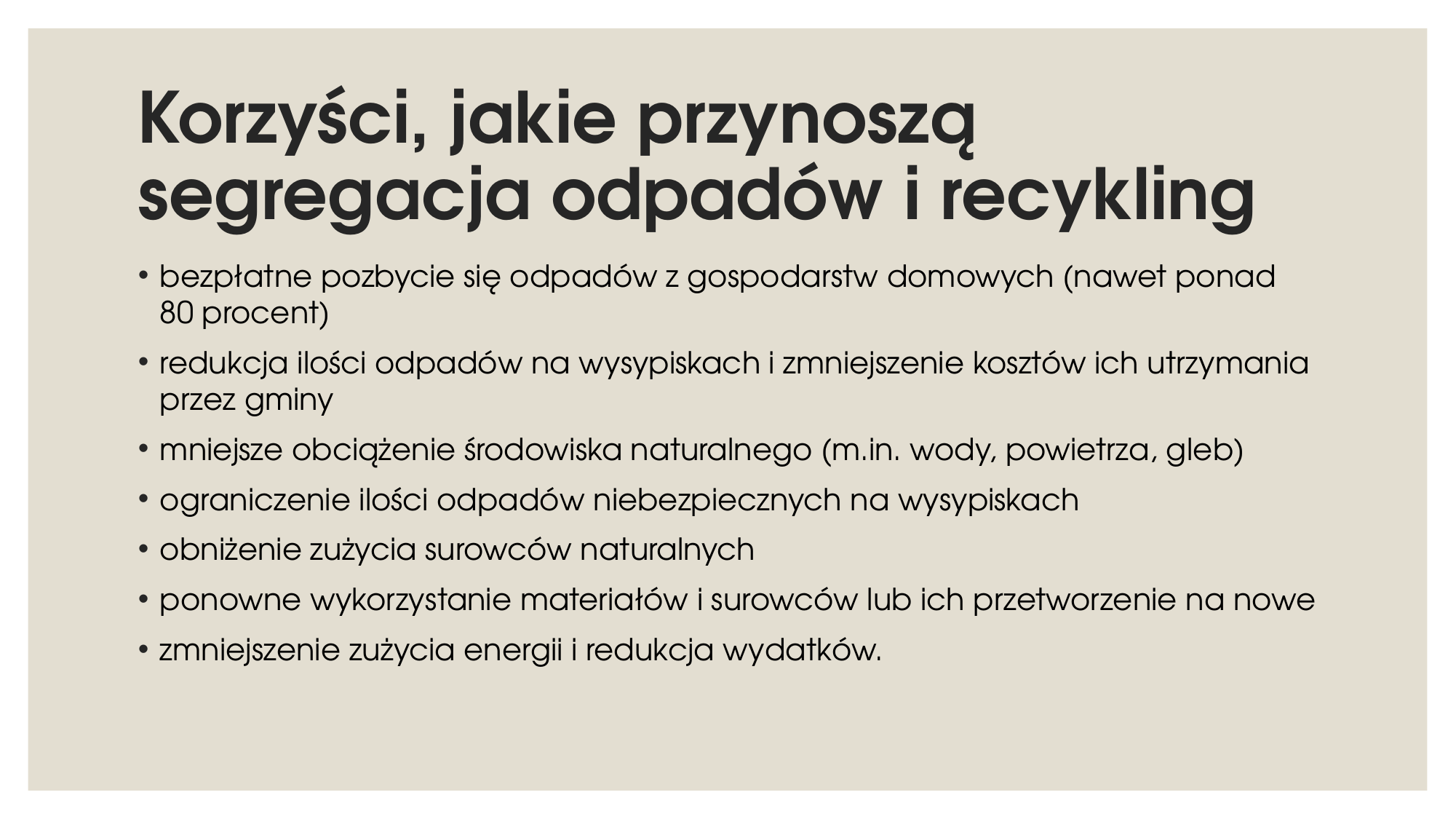

# Korzyści, jakie przynoszą segregacja odpadów i recykling
bezpłatne pozbycie się odpadów z gospodarstw domowych (nawet ponad 80 procent)
redukcja ilości odpadów na wysypiskach i zmniejszenie kosztów ich utrzymania przez gminy
mniejsze obciążenie środowiska naturalnego (m.in. wody, powietrza, gleb)
ograniczenie ilości odpadów niebezpiecznych na wysypiskach
obniżenie zużycia surowców naturalnych
ponowne wykorzystanie materiałów i surowców lub ich przetworzenie na nowe
zmniejszenie zużycia energii i redukcja wydatków.